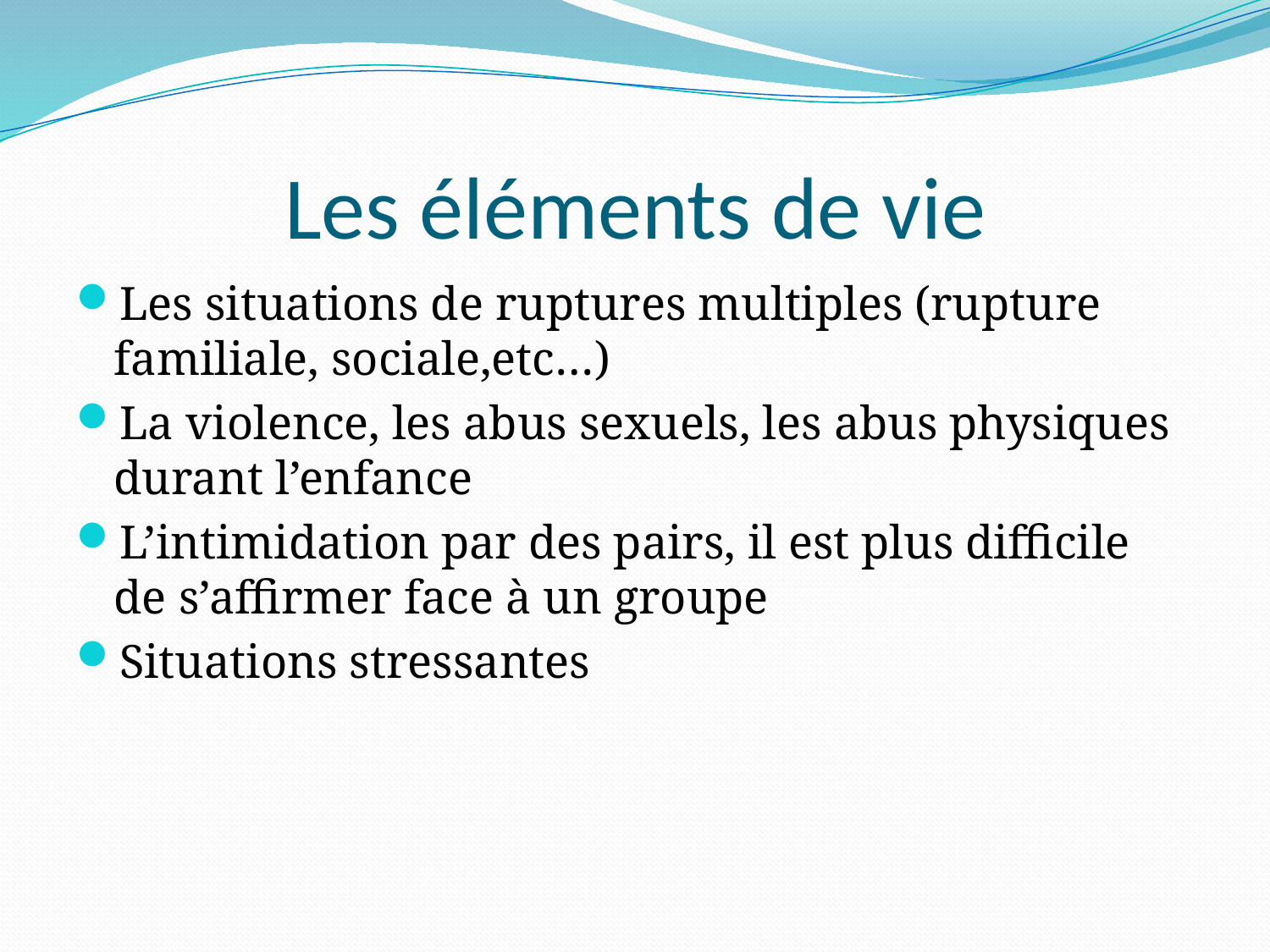

# Les éléments de vie
Les situations de ruptures multiples (rupture familiale, sociale,etc…)
La violence, les abus sexuels, les abus physiques durant l’enfance
L’intimidation par des pairs, il est plus difficile de s’affirmer face à un groupe
Situations stressantes